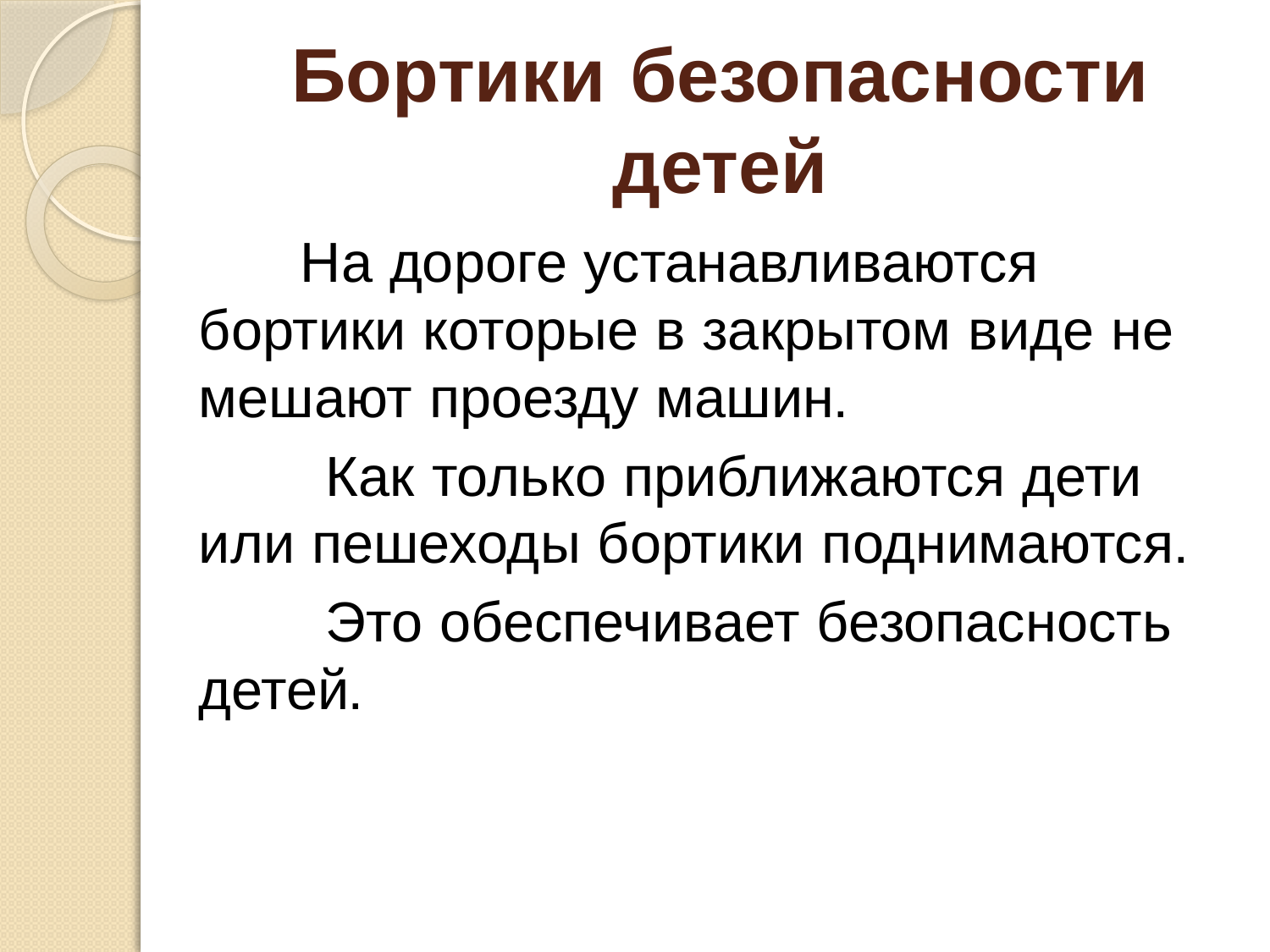

# Бортики безопасности детей
      На дороге устанавливаются бортики которые в закрытом виде не мешают проезду машин.
	Как только приближаются дети или пешеходы бортики поднимаются.
	Это обеспечивает безопасность детей.